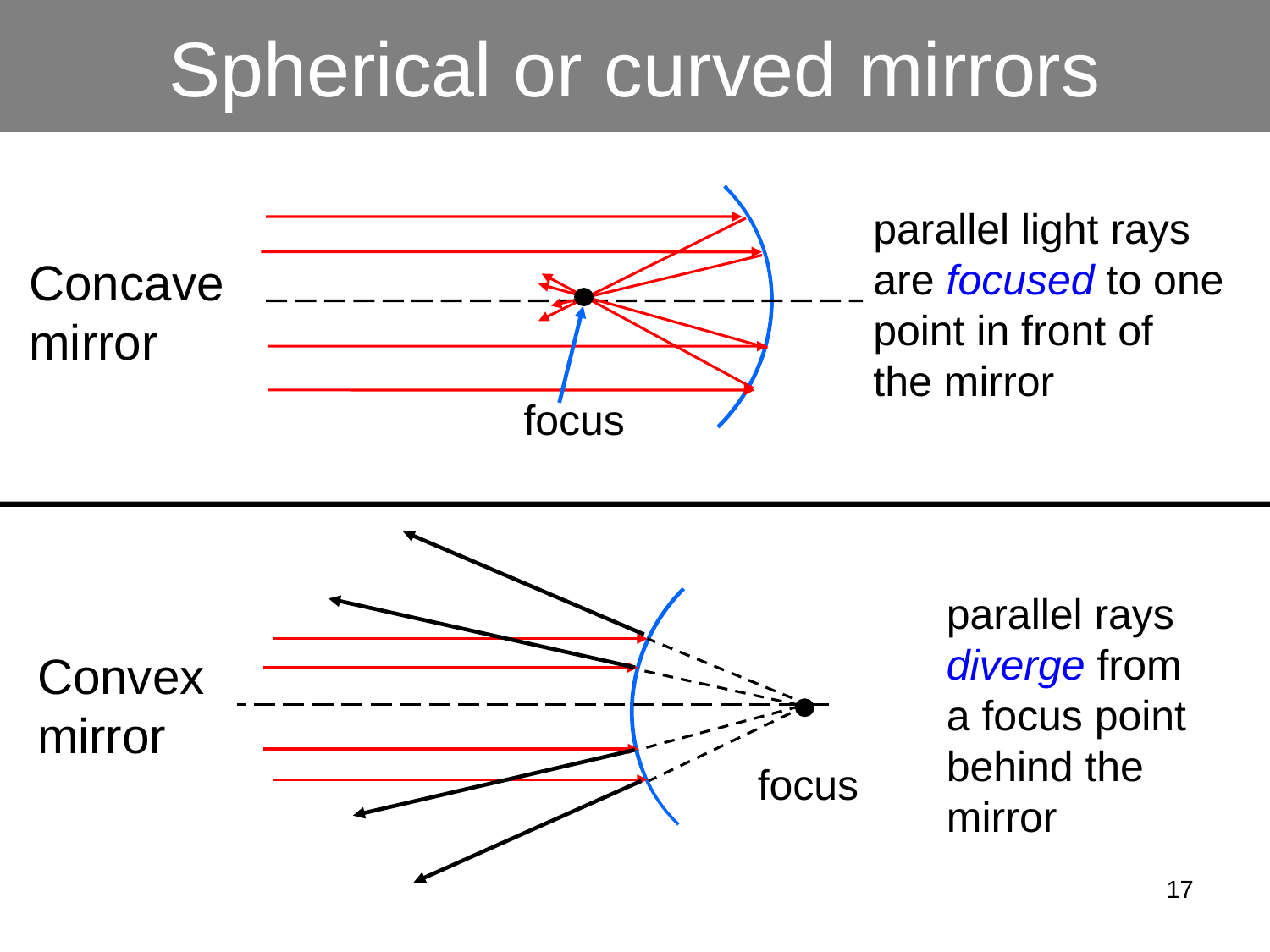

# Spherical or curved mirrors
parallel light rays are focused to one point in front of
the mirror

Concave
mirror

focus

parallel rays
diverge from
a focus point
behind the
mirror

Convex
mirror

focus
17